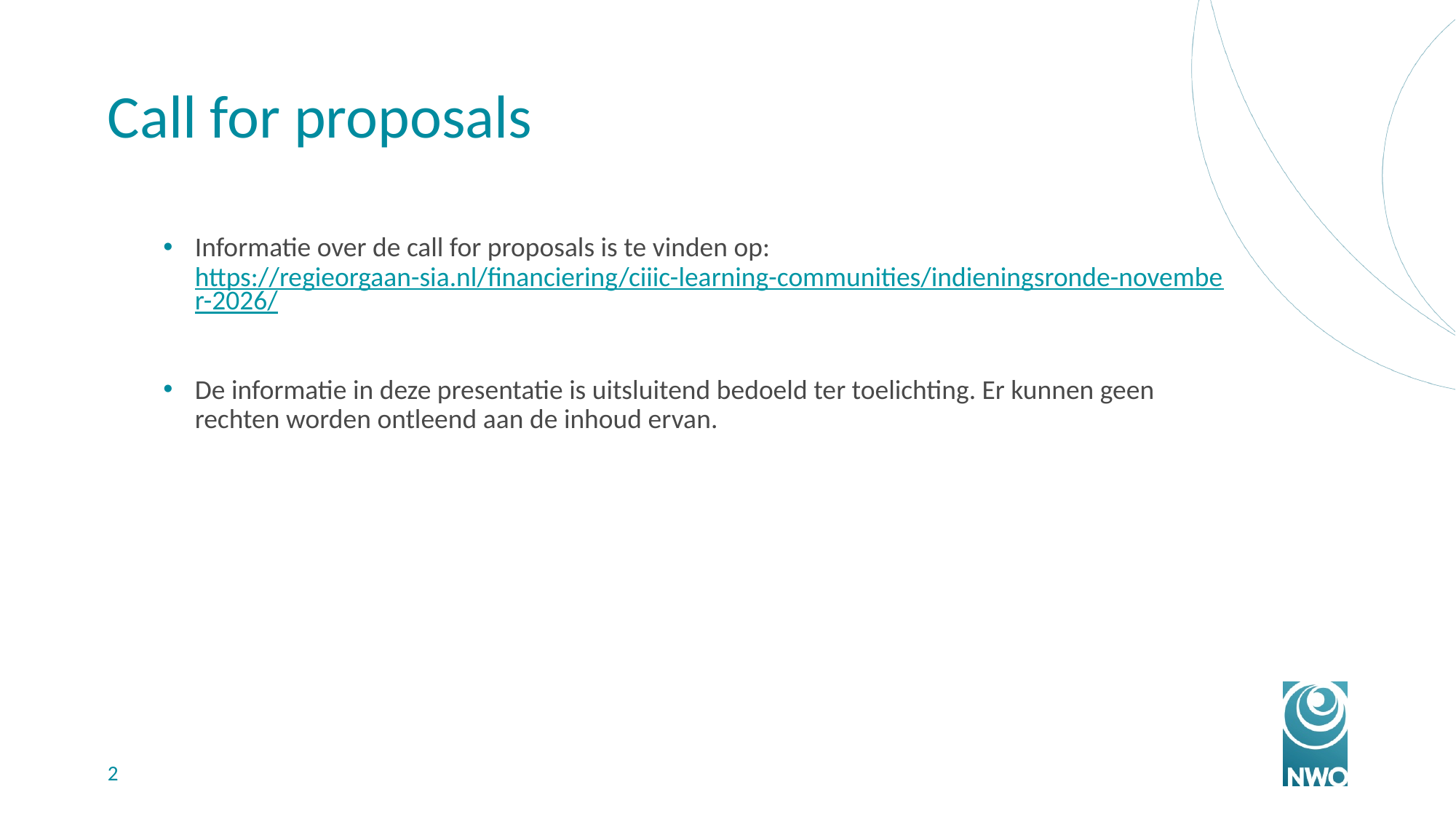

# Call for proposals

Informatie over de call for proposals is te vinden op: https://regieorgaan-sia.nl/financiering/ciiic-learning-communities/indieningsronde-november-2026/

De informatie in deze presentatie is uitsluitend bedoeld ter toelichting. Er kunnen geen rechten worden ontleend aan de inhoud ervan.

2